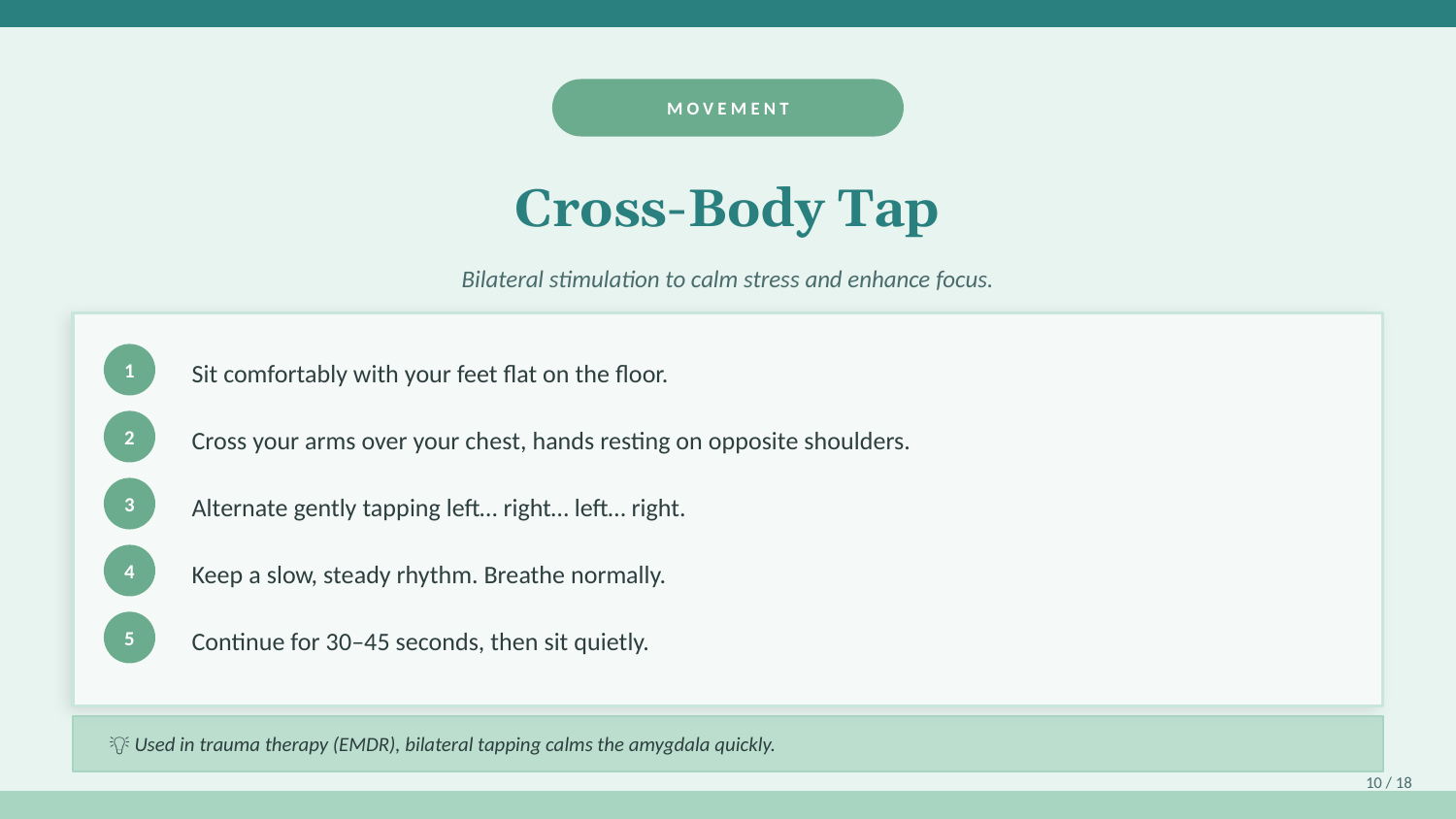

MOVEMENT
Cross-Body Tap
Bilateral stimulation to calm stress and enhance focus.

Sit comfortably with your feet flat on the floor.

1
Cross your arms over your chest, hands resting on opposite shoulders.

2
Alternate gently tapping left… right… left… right.

3
Keep a slow, steady rhythm. Breathe normally.

4
Continue for 30–45 seconds, then sit quietly.

5

💡 Used in trauma therapy (EMDR), bilateral tapping calms the amygdala quickly.
10 / 18